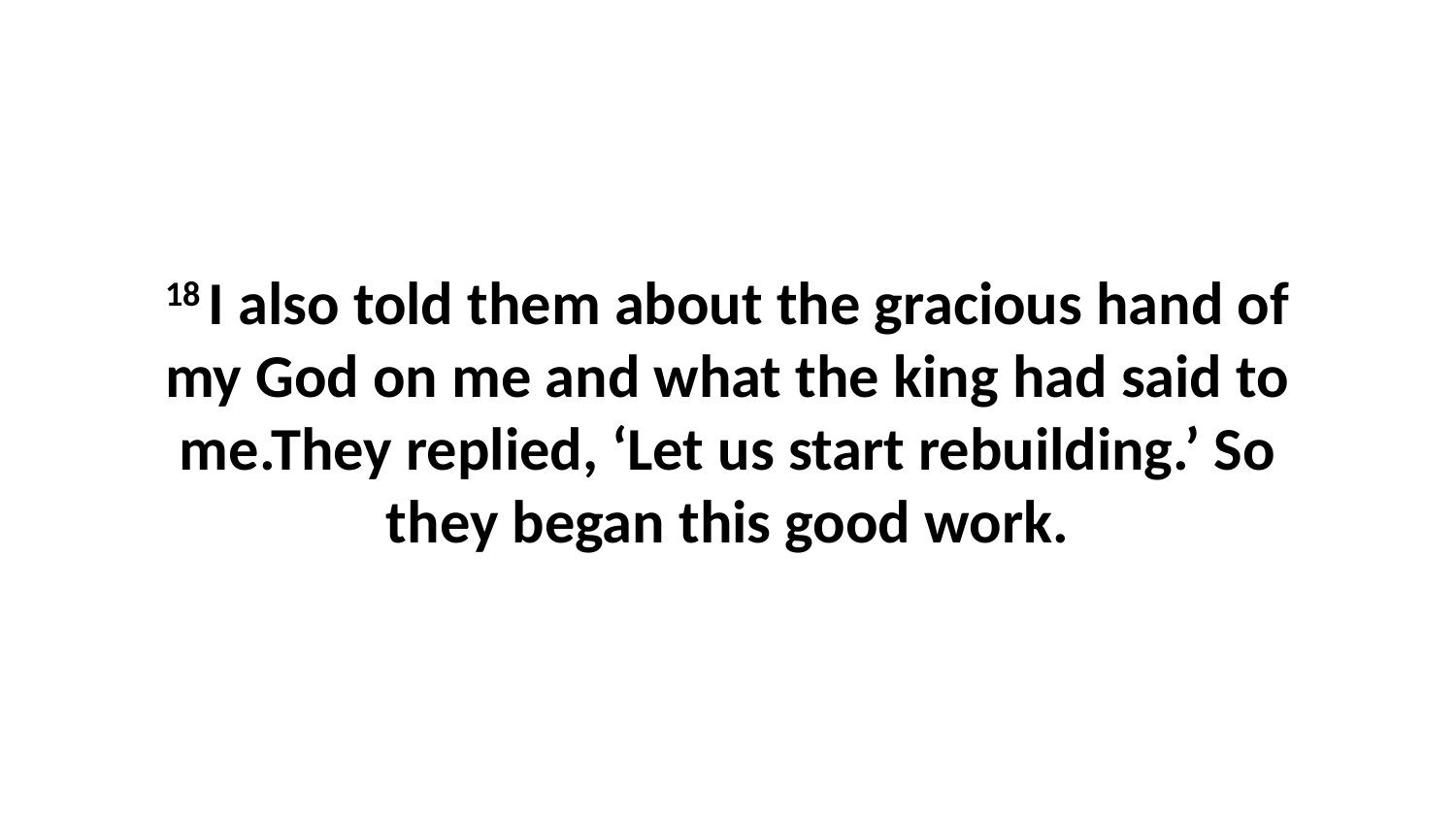

18 I also told them about the gracious hand of my God on me and what the king had said to me.They replied, ‘Let us start rebuilding.’ So they began this good work.